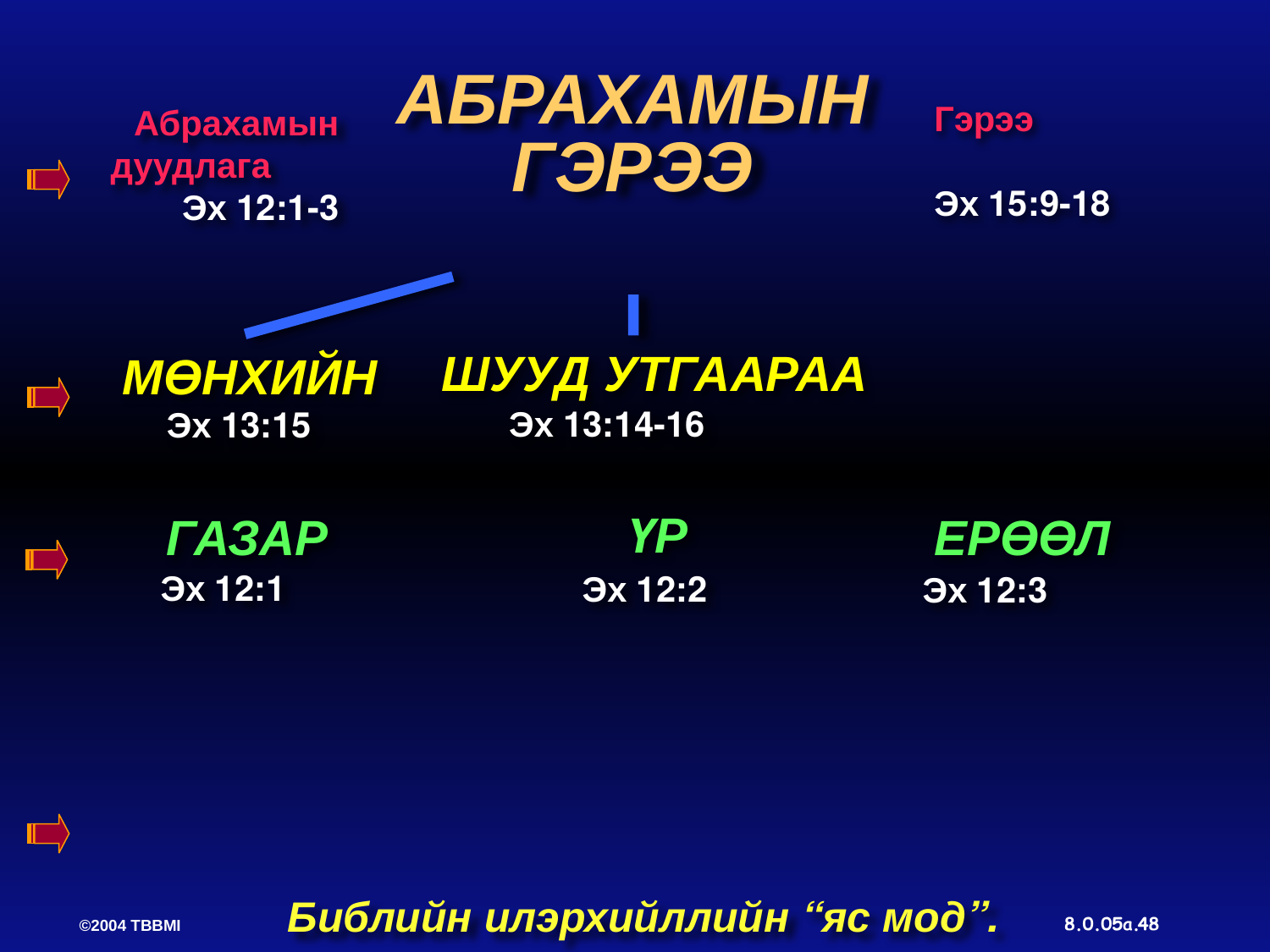

АБРАХАМЫН ГЭРЭЭ
Гэрээ

Эх 15:9-18
Абрахамын дуудлага         Эх 12:1-3

ШУУД УТГААРАА
МӨНХИЙН
Эх 13:14-16
Эх 13:15

ҮР
ЕРӨӨЛ
ГАЗАР

Эх 12:1
Эх 12:2
Эх 12:3

Библийн илэрхийллийн “яс мод”.
8.0.05a.
48
©2004 TBBMI